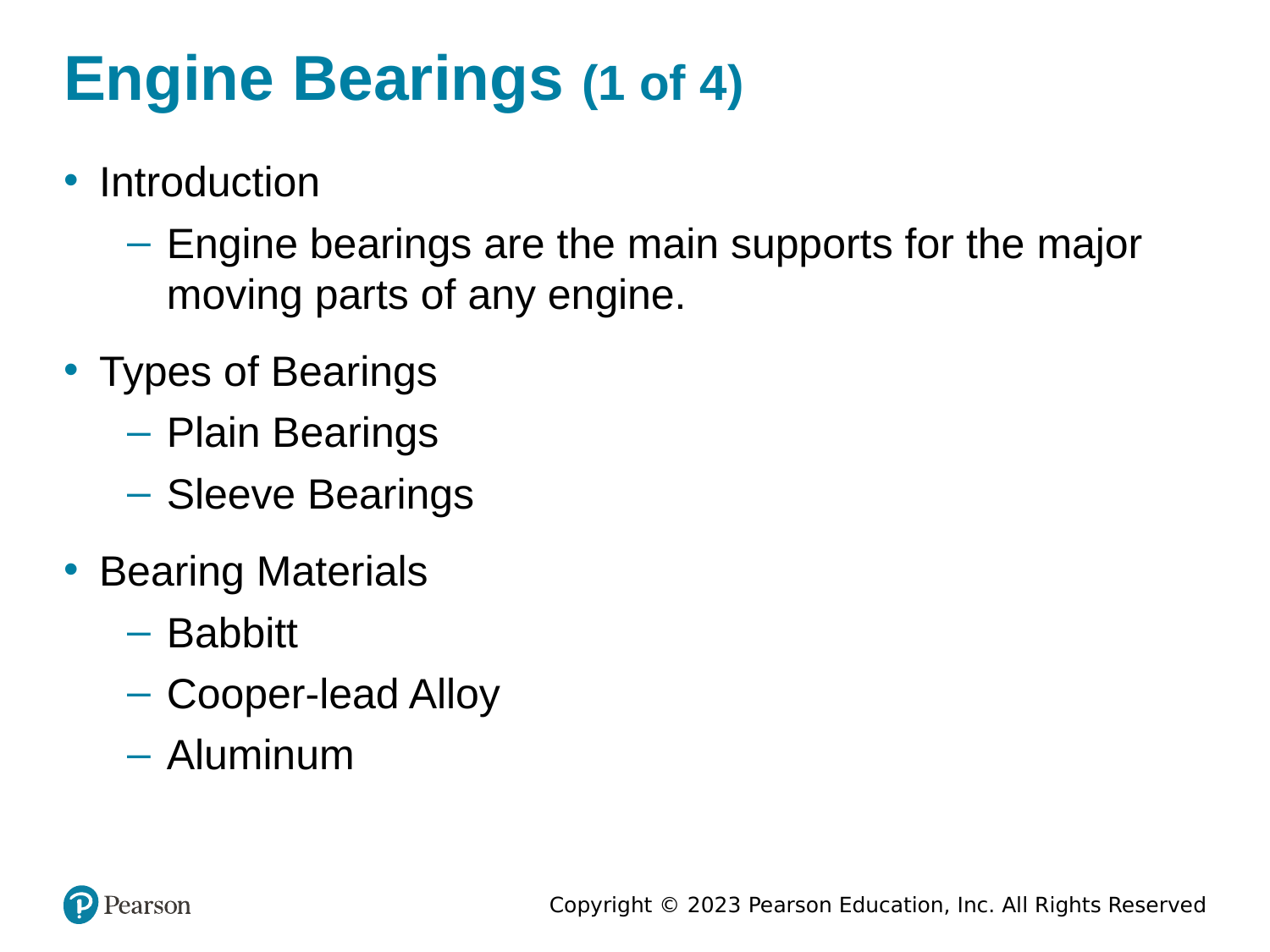

# Engine Bearings (1 of 4)
Introduction
Engine bearings are the main supports for the major moving parts of any engine.
Types of Bearings
Plain Bearings
Sleeve Bearings
Bearing Materials
Babbitt
Cooper-lead Alloy
Aluminum